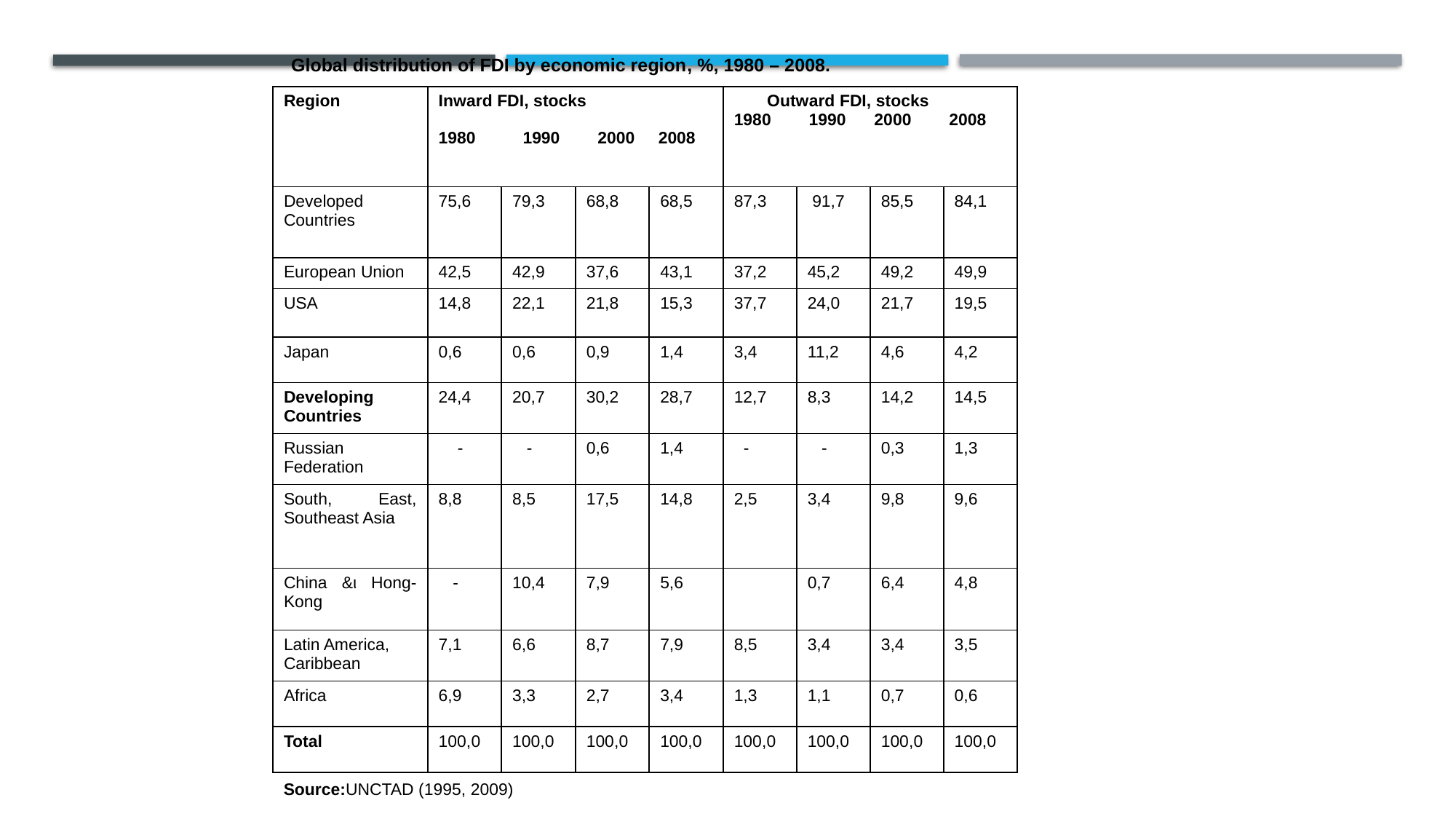

Global distribution of FDI by economic region, %, 1980 – 2008.
| Region | Inward FDI, stocks 1980 1990 2000 2008 |  |  |  | Outward FDI, stocks 1980 1990 2000 2008 |  |  |  |
| --- | --- | --- | --- | --- | --- | --- | --- | --- |
| Developed Countries | 75,6 | 79,3 | 68,8 | 68,5 | 87,3 | 91,7 | 85,5 | 84,1 |
| European Union | 42,5 | 42,9 | 37,6 | 43,1 | 37,2 | 45,2 | 49,2 | 49,9 |
| USA | 14,8 | 22,1 | 21,8 | 15,3 | 37,7 | 24,0 | 21,7 | 19,5 |
| Japan | 0,6 | 0,6 | 0,9 | 1,4 | 3,4 | 11,2 | 4,6 | 4,2 |
| Developing Countries | 24,4 | 20,7 | 30,2 | 28,7 | 12,7 | 8,3 | 14,2 | 14,5 |
| Russian Federation | - | - | 0,6 | 1,4 | - | - | 0,3 | 1,3 |
| South, East, Southeast Asia | 8,8 | 8,5 | 17,5 | 14,8 | 2,5 | 3,4 | 9,8 | 9,6 |
| China &ι Hong-Kong | - | 10,4 | 7,9 | 5,6 |  | 0,7 | 6,4 | 4,8 |
| Latin America, Caribbean | 7,1 | 6,6 | 8,7 | 7,9 | 8,5 | 3,4 | 3,4 | 3,5 |
| Africa | 6,9 | 3,3 | 2,7 | 3,4 | 1,3 | 1,1 | 0,7 | 0,6 |
| Total | 100,0 | 100,0 | 100,0 | 100,0 | 100,0 | 100,0 | 100,0 | 100,0 |
Source:UNCTAD (1995, 2009)